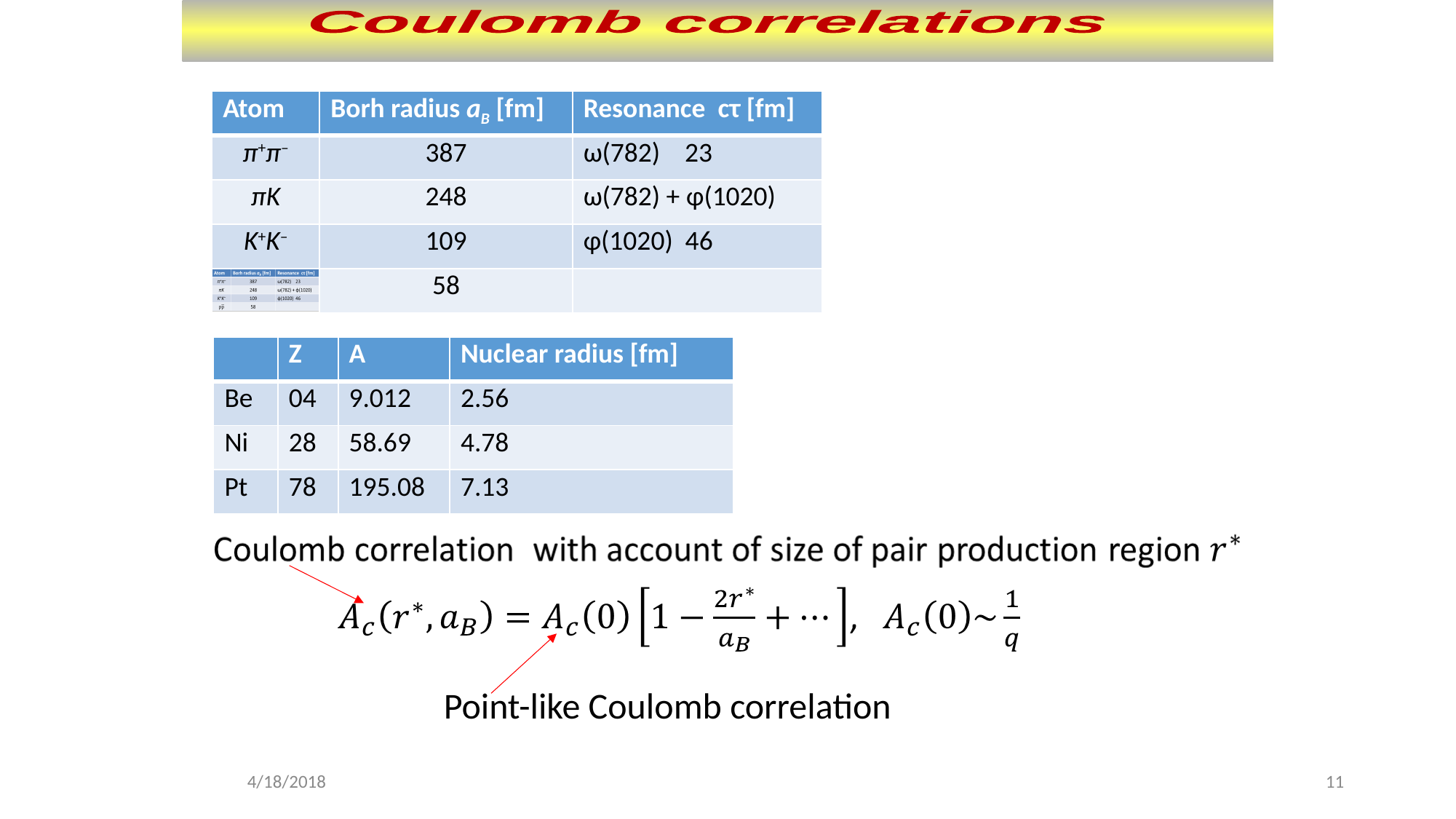

Coulomb correlations

| Atom | Borh radius aB [fm] | Resonance cτ [fm] |
| --- | --- | --- |
| π+π– | 387 | ω(782) 23 |
| πK | 248 | ω(782) + φ(1020) |
| K+K– | 109 | φ(1020) 46 |
|  | 58 |  |
|  | Z | A | Nuclear radius [fm] |
| --- | --- | --- | --- |
| Be | 04 | 9.012 | 2.56 |
| Ni | 28 | 58.69 | 4.78 |
| Pt | 78 | 195.08 | 7.13 |

Point-like Coulomb correlation
11
4/18/2018